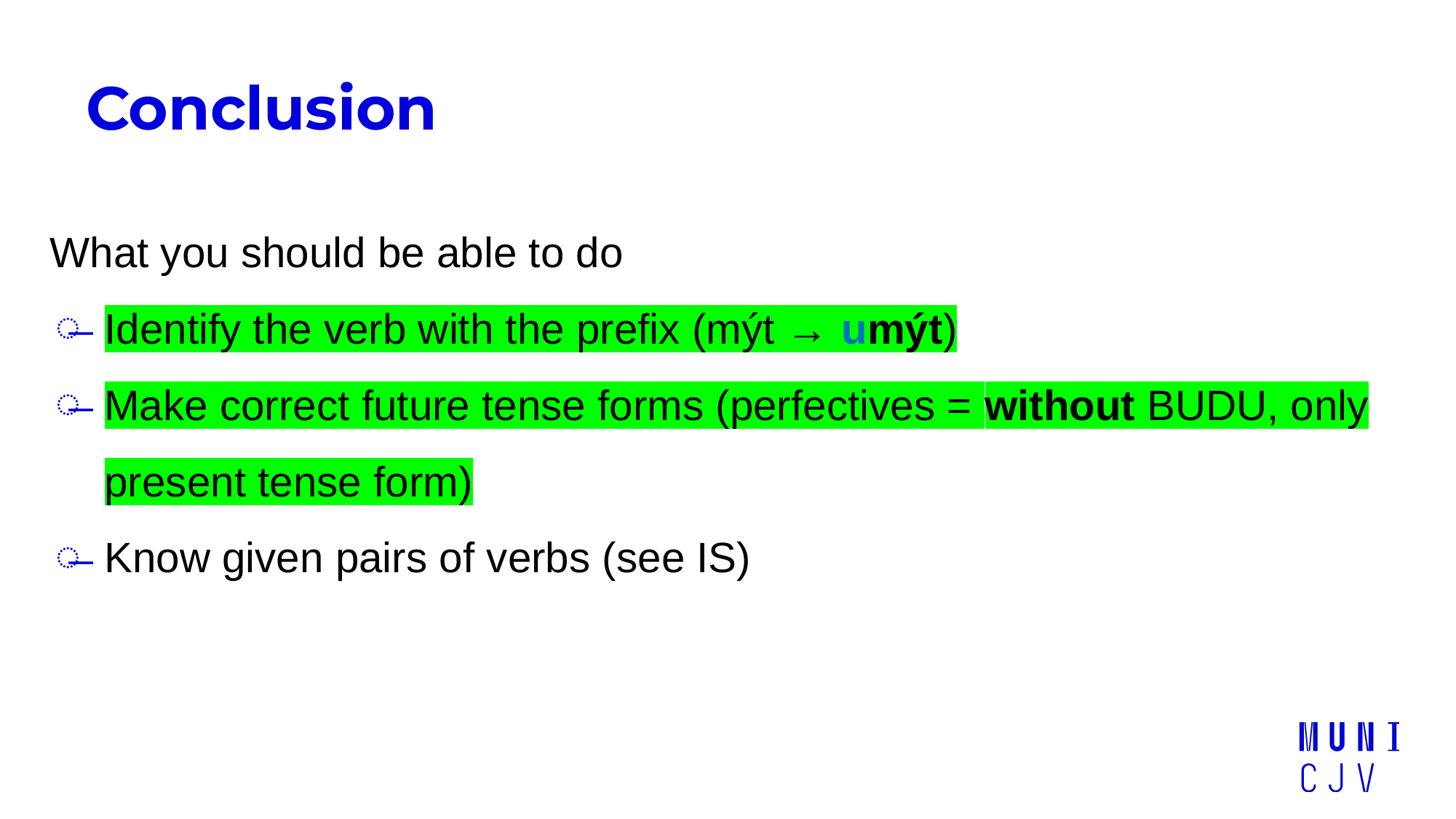

# Conclusion
What you should be able to do
Identify the verb with the prefix (mýt → umýt)
Make correct future tense forms (perfectives = without BUDU, only present tense form)
Know given pairs of verbs (see IS)